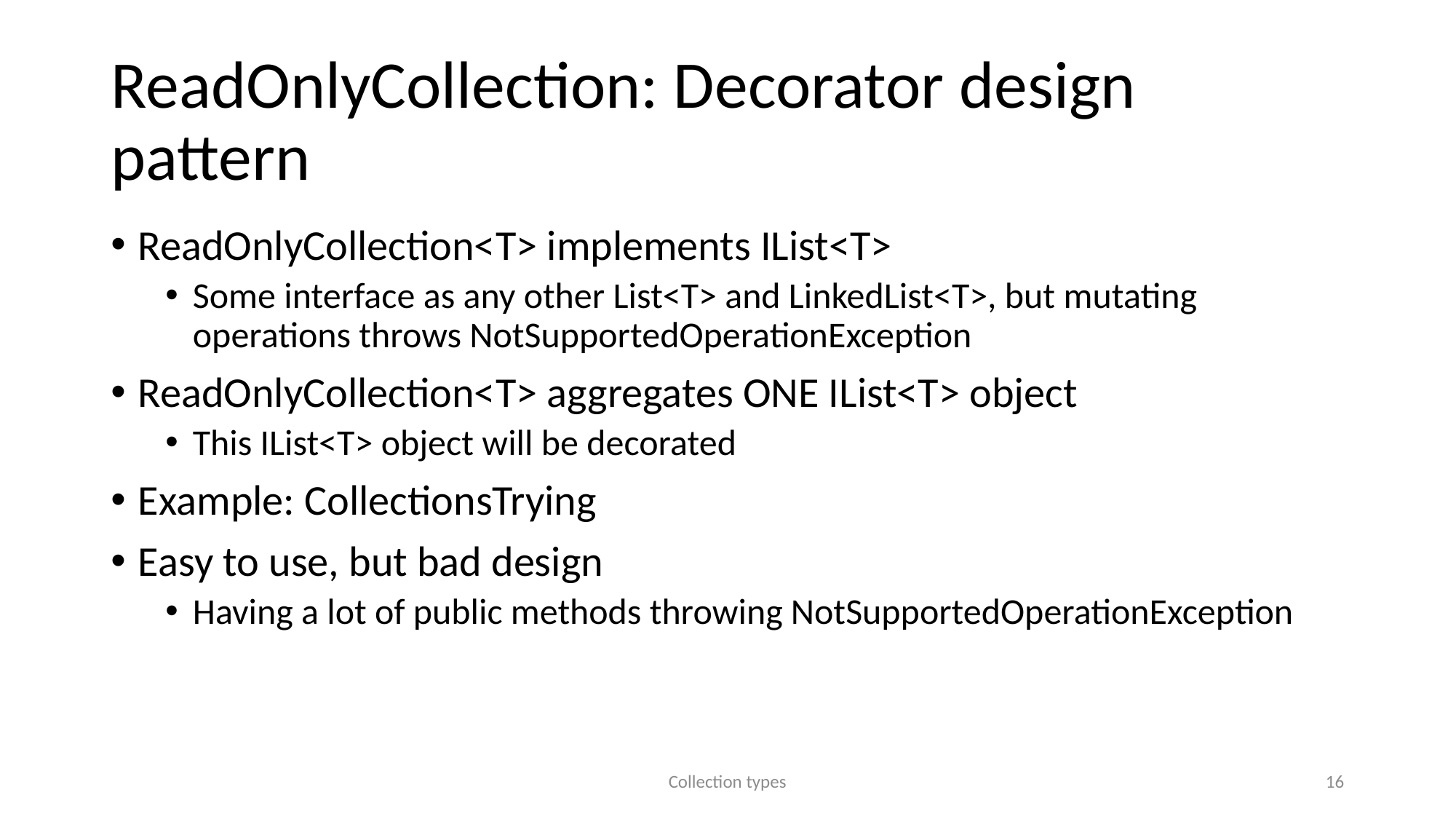

# ReadOnlyCollection: Decorator design pattern
ReadOnlyCollection<T> implements IList<T>
Some interface as any other List<T> and LinkedList<T>, but mutating operations throws NotSupportedOperationException
ReadOnlyCollection<T> aggregates ONE IList<T> object
This IList<T> object will be decorated
Example: CollectionsTrying
Easy to use, but bad design
Having a lot of public methods throwing NotSupportedOperationException
Collection types
16